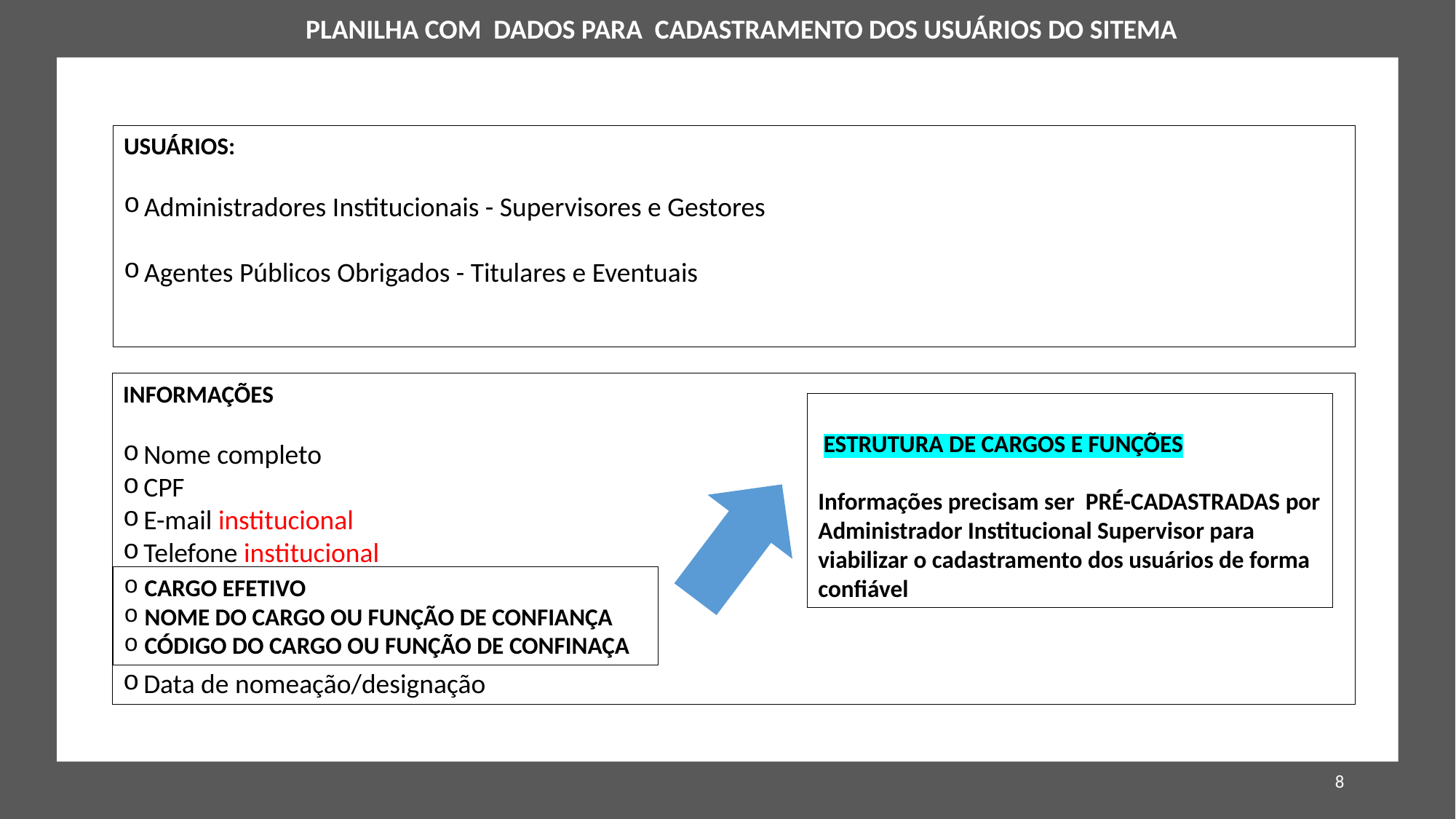

PLANILHA COM  DADOS PARA  CADASTRAMENTO DOS USUÁRIOS DO SITEMA

USUÁRIOS:

Administradores Institucionais - Supervisores e Gestores

Agentes Públicos Obrigados - Titulares e Eventuais

INFORMAÇÕES

Nome completo
CPF
E-mail institucional
Telefone institucional

Data de nomeação/designação

 ESTRUTURA DE CARGOS E FUNÇÕES

Informações precisam ser  PRÉ-CADASTRADAS por Administrador Institucional Supervisor para viabilizar o cadastramento dos usuários de forma confiável

CARGO EFETIVO
NOME DO CARGO OU FUNÇÃO DE CONFIANÇA
CÓDIGO DO CARGO OU FUNÇÃO DE CONFINAÇA
8